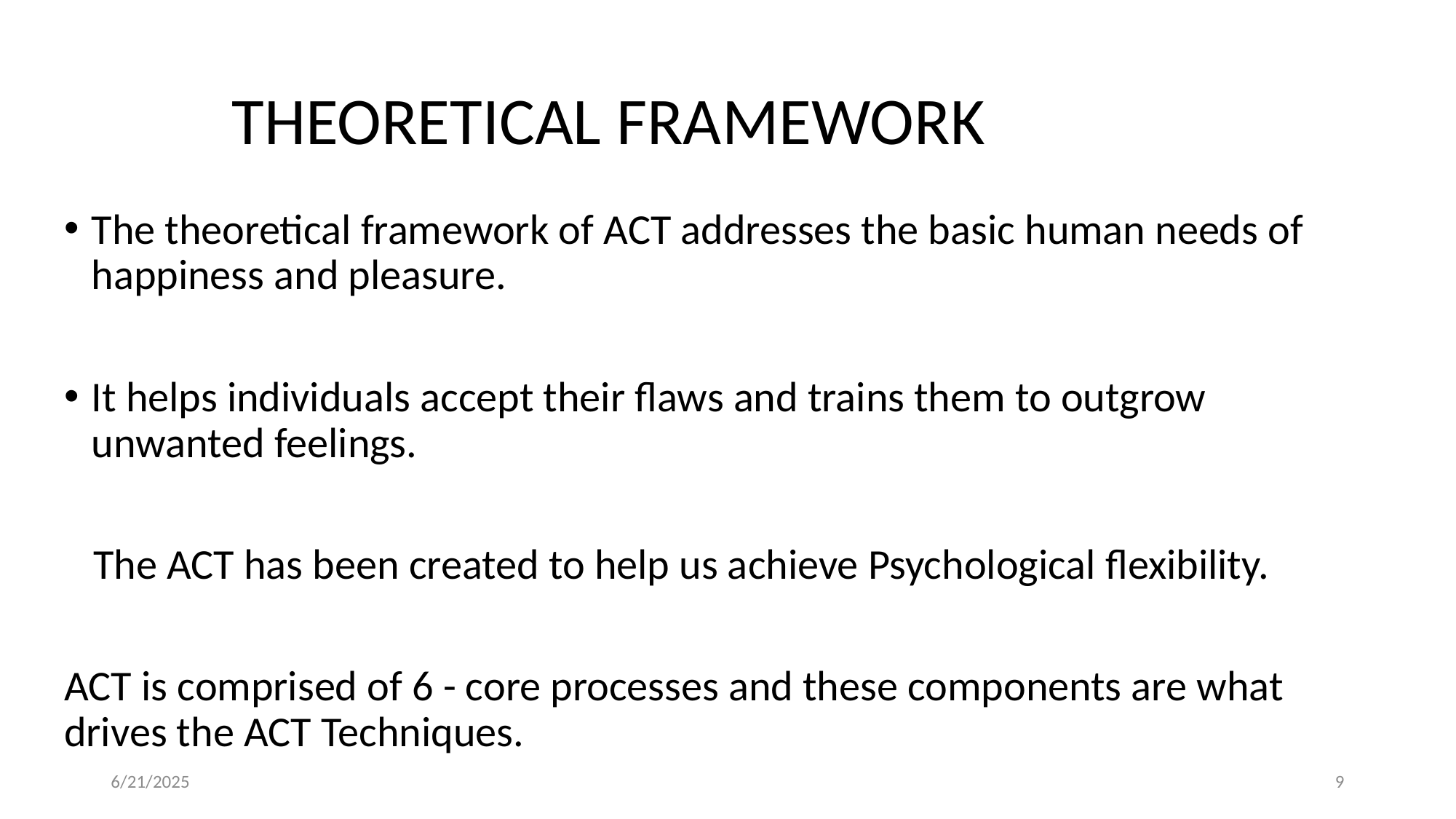

# THEORETICAL FRAMEWORK
The theoretical framework of ACT addresses the basic human needs of happiness and pleasure.

It helps individuals accept their flaws and trains them to outgrow unwanted feelings.

   The ACT has been created to help us achieve Psychological flexibility.

ACT is comprised of 6 - core processes and these components are what drives the ACT Techniques.
6/21/2025
9